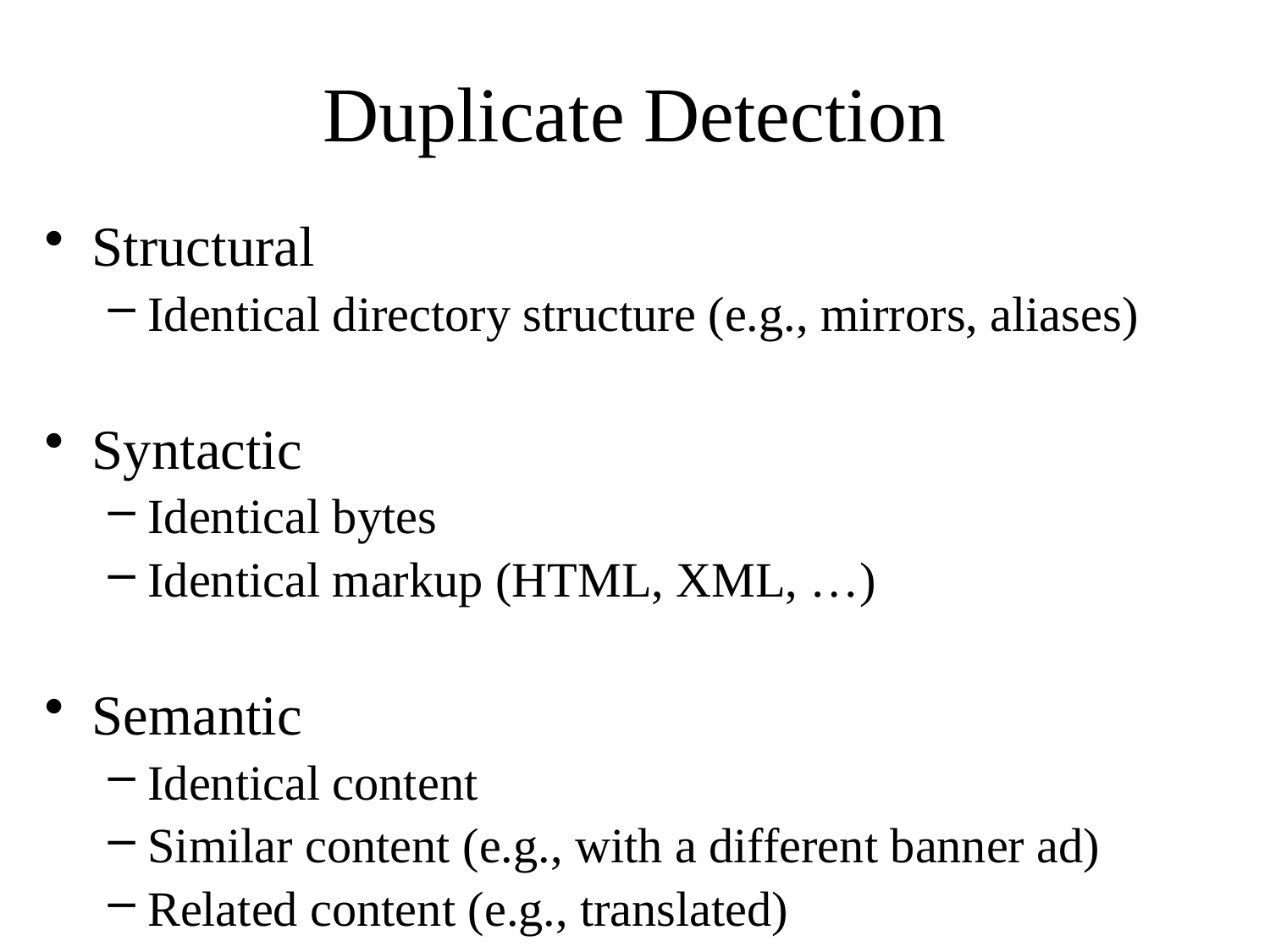

# Duplicate Detection
Structural
Identical directory structure (e.g., mirrors, aliases)

Syntactic
Identical bytes
Identical markup (HTML, XML, …)

Semantic
Identical content
Similar content (e.g., with a different banner ad)
Related content (e.g., translated)